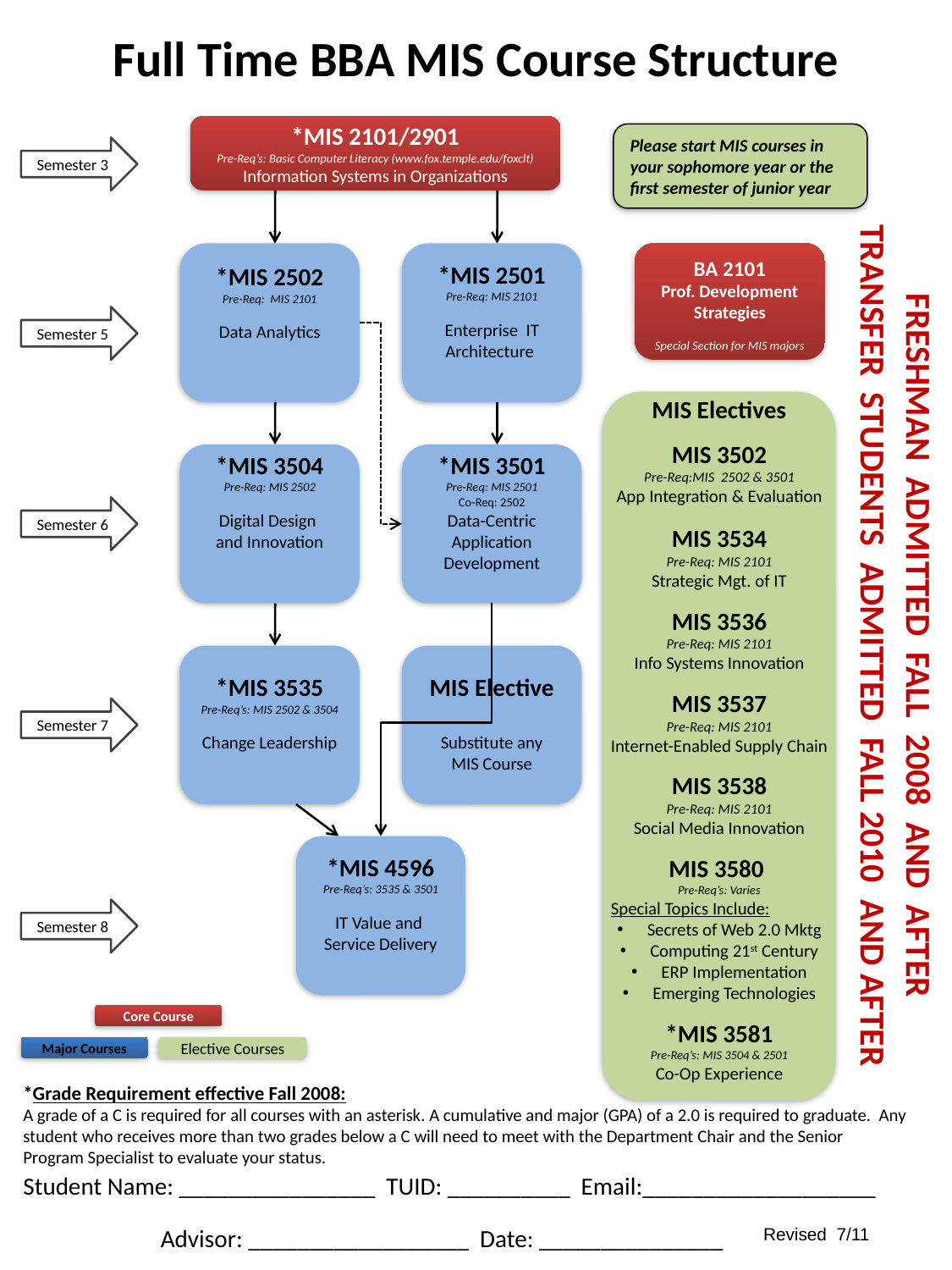

Full Time BBA MIS Course Structure
*MIS 2101/2901
Pre-Req’s: Basic Computer Literacy (www.fox.temple.edu/foxclt)
Information Systems in Organizations
Please start MIS courses in your sophomore year or the first semester of junior year
Semester 3

*MIS 2502
Pre-Req:  MIS 2101

Data Analytics

*MIS 2501
Pre-Req: MIS 2101

Enterprise  IT
Architecture

BA 2101
Prof. Development Strategies

Special Section for MIS majors

Semester 5
MIS Electives

MIS 3502
Pre-Req:MIS  2502 & 3501
App Integration & Evaluation

MIS 3534
Pre-Req: MIS 2101
Strategic Mgt. of IT

MIS 3536
Pre-Req: MIS 2101
Info Systems Innovation

MIS 3537
Pre-Req: MIS 2101
Internet-Enabled Supply Chain

MIS 3538
Pre-Req: MIS 2101
Social Media Innovation

MIS 3580
Pre-Req’s: Varies
Special Topics Include:
Secrets of Web 2.0 Mktg
Computing 21st Century
ERP Implementation
Emerging Technologies

*MIS 3581
Pre-Req’s: MIS 3504 & 2501
Co-Op Experience

*MIS 3504
Pre-Req: MIS 2502

Digital Design
and Innovation

*MIS 3501
Pre-Req: MIS 2501
Co-Req: 2502
Data-Centric
Application
Development

Semester 6
TRANSFER  STUDENTS  ADMITTED  FALL 2010  AND AFTER
FRESHMAN  ADMITTED  FALL  2008  AND  AFTER

*MIS 3535
Pre-Req’s: MIS 2502 & 3504

Change Leadership

MIS Elective

Substitute any
MIS Course

Semester 7

*MIS 4596
Pre-Req’s: 3535 & 3501

IT Value and
Service Delivery

Semester 8
Core Course
Major Courses
Elective Courses
*Grade Requirement effective Fall 2008:
A grade of a C is required for all courses with an asterisk. A cumulative and major (GPA) of a 2.0 is required to graduate.  Any student who receives more than two grades below a C will need to meet with the Department Chair and the Senior Program Specialist to evaluate your status.
Student Name: ________________  TUID: __________  Email:___________________
Advisor: __________________  Date: _______________
Revised  7/11